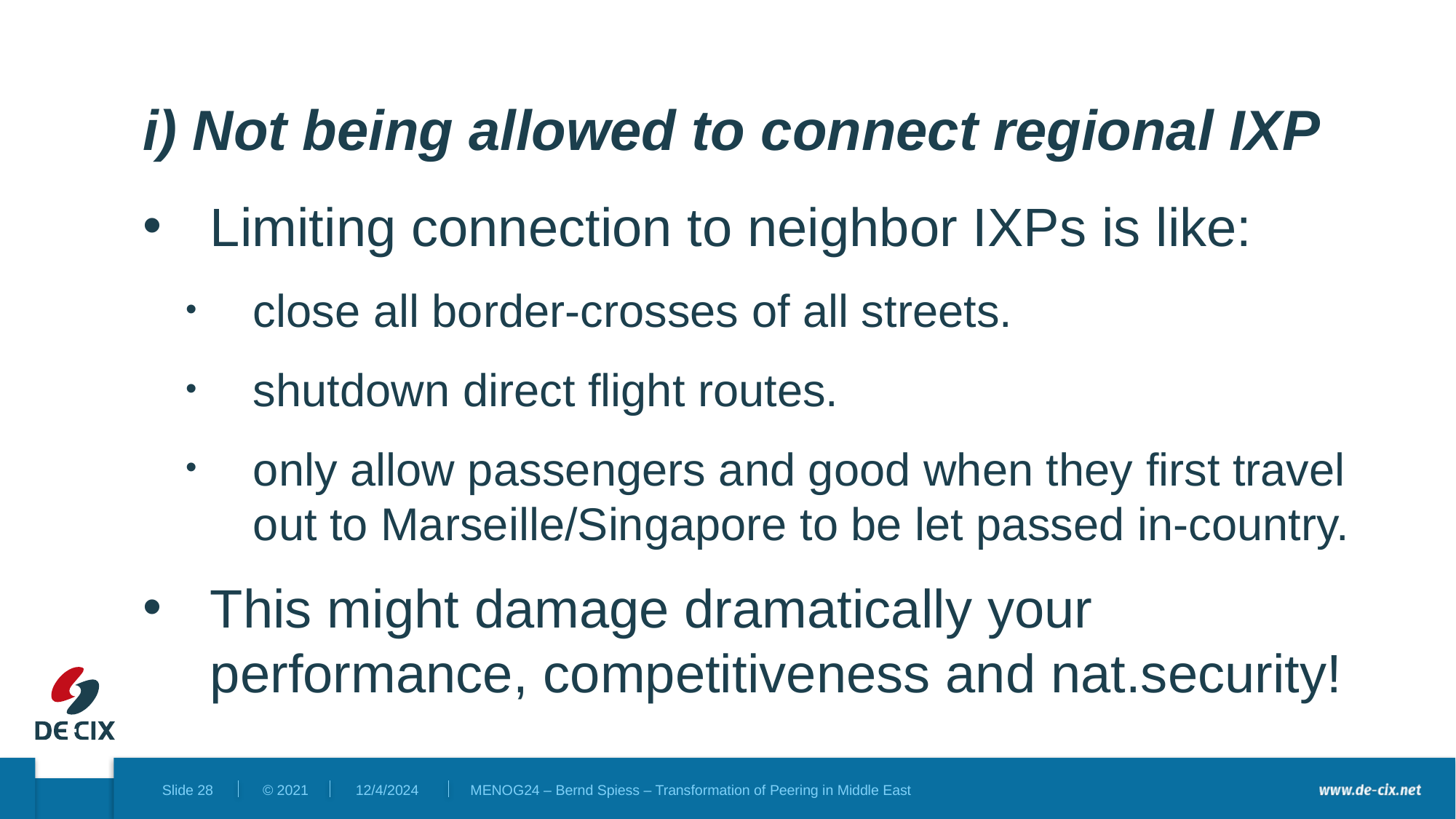

# i) Not being allowed to connect regional IXP
Limiting connection to neighbor IXPs is like:
close all border-crosses of all streets.
shutdown direct flight routes.
only allow passengers and good when they first travel out to Marseille/Singapore to be let passed in-country.
This might damage dramatically your performance, competitiveness and nat.security!
12/4/2024
MENOG24 – Bernd Spiess – Transformation of Peering in Middle East
Slide 28